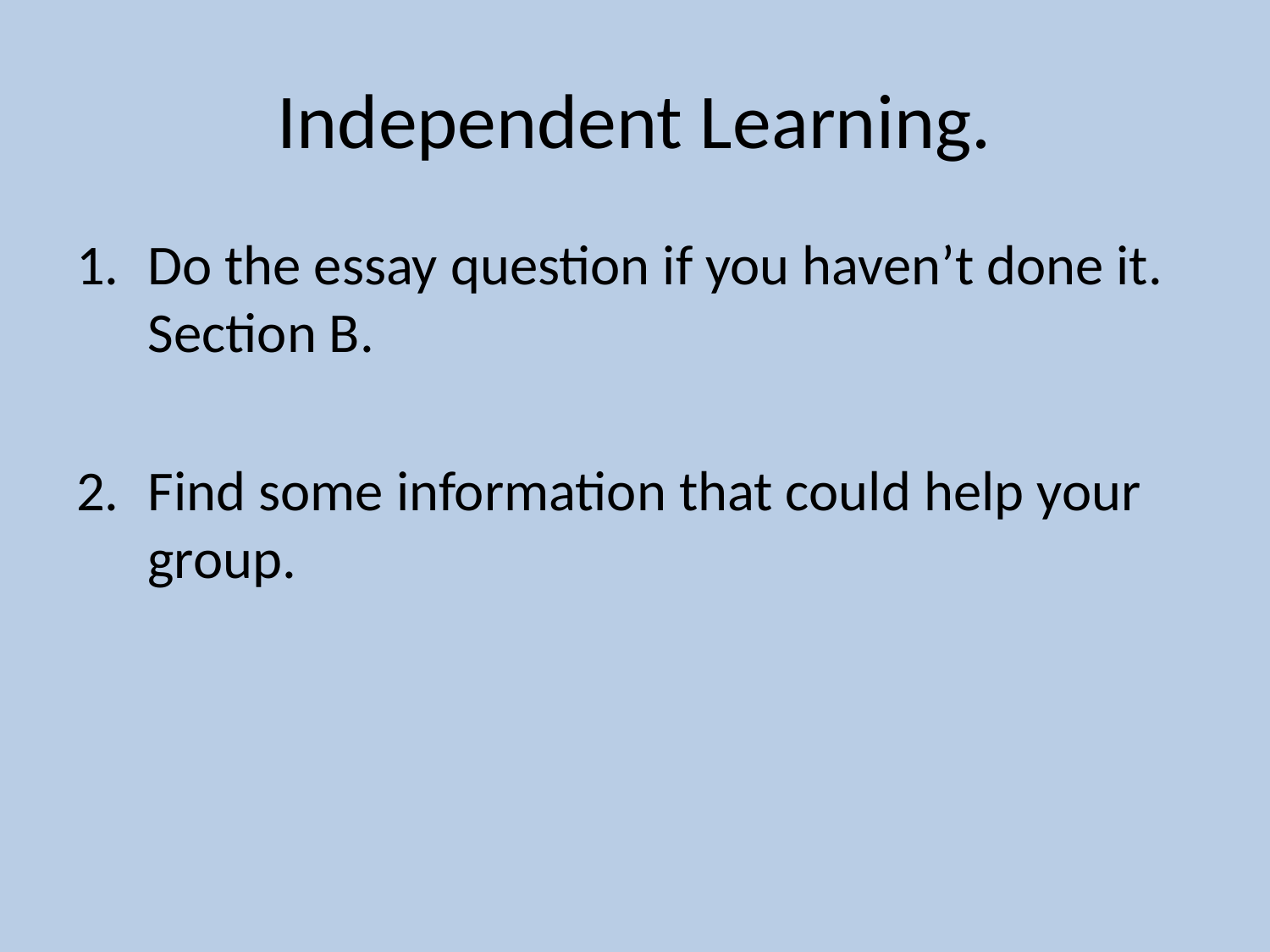

# Independent Learning.
Do the essay question if you haven’t done it. Section B.

Find some information that could help your group.